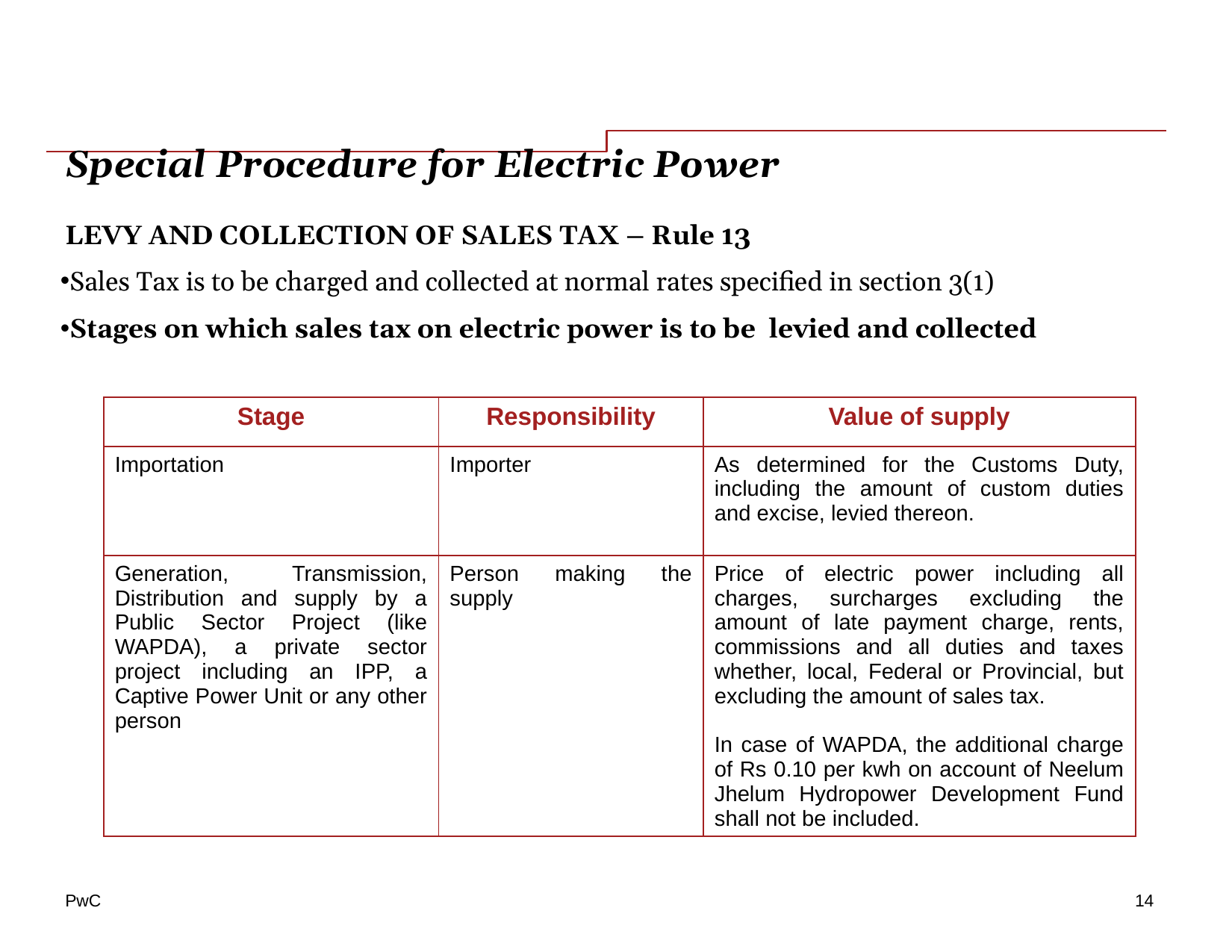

# Special Procedure for Electric Power
LEVY AND COLLECTION OF SALES TAX – Rule 13
Sales Tax is to be charged and collected at normal rates specified in section 3(1)
Stages on which sales tax on electric power is to be  levied and collected

| Stage | Responsibility | Value of supply |
| --- | --- | --- |
| Importation | Importer | As determined for the Customs Duty, including the amount of custom duties and excise, levied thereon. |
| Generation, Transmission, Distribution and supply by a Public Sector Project (like WAPDA), a private sector project including an IPP, a Captive Power Unit or any other person | Person making the supply | Price of electric power including all charges, surcharges excluding the amount of late payment charge, rents, commissions and all duties and taxes whether, local, Federal or Provincial, but excluding the amount of sales tax. In case of WAPDA, the additional charge of Rs 0.10 per kwh on account of Neelum Jhelum Hydropower Development Fund shall not be included. |